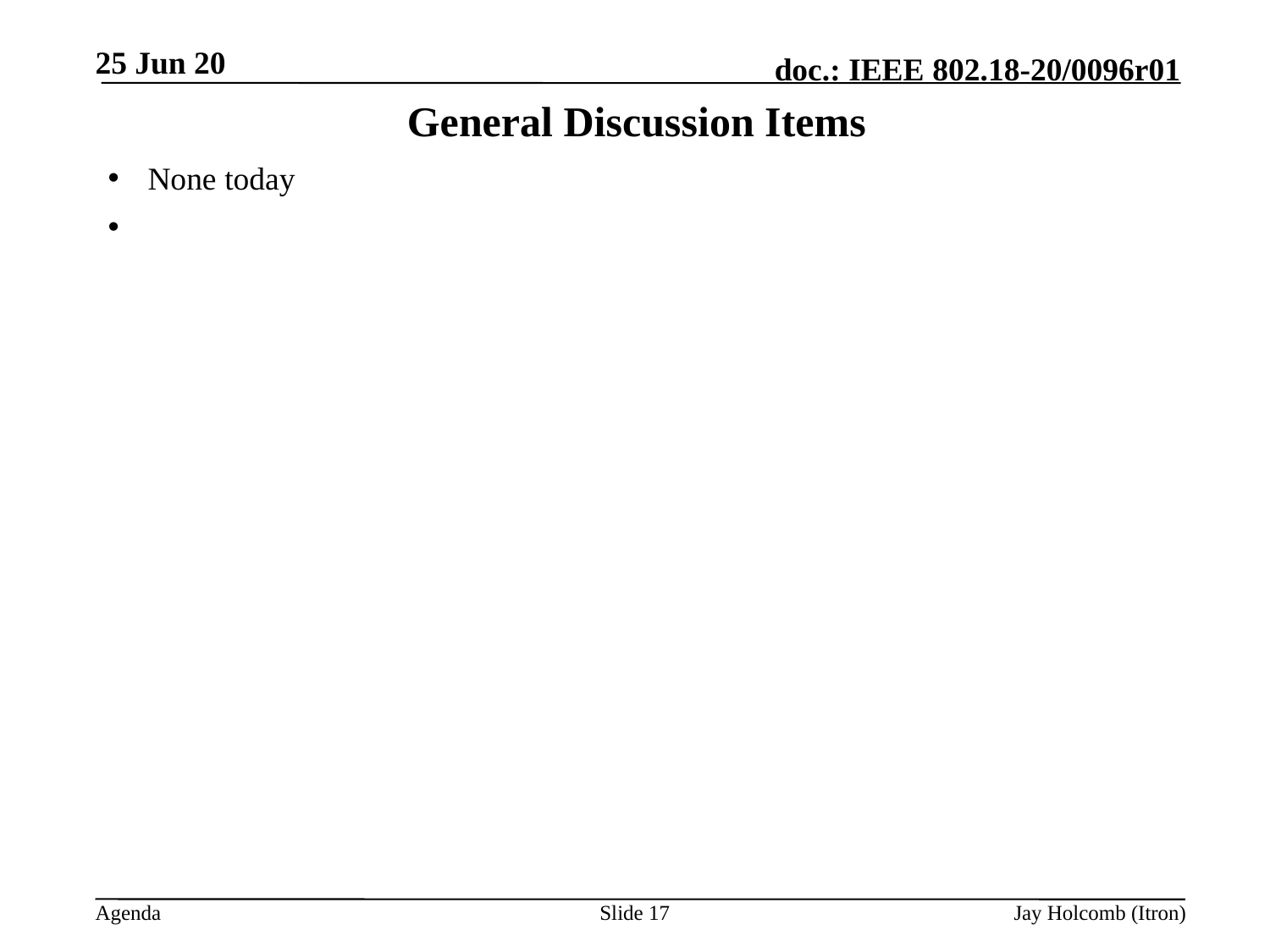

25 Jun 20
# General Discussion Items
None today

Slide 17
Jay Holcomb (Itron)